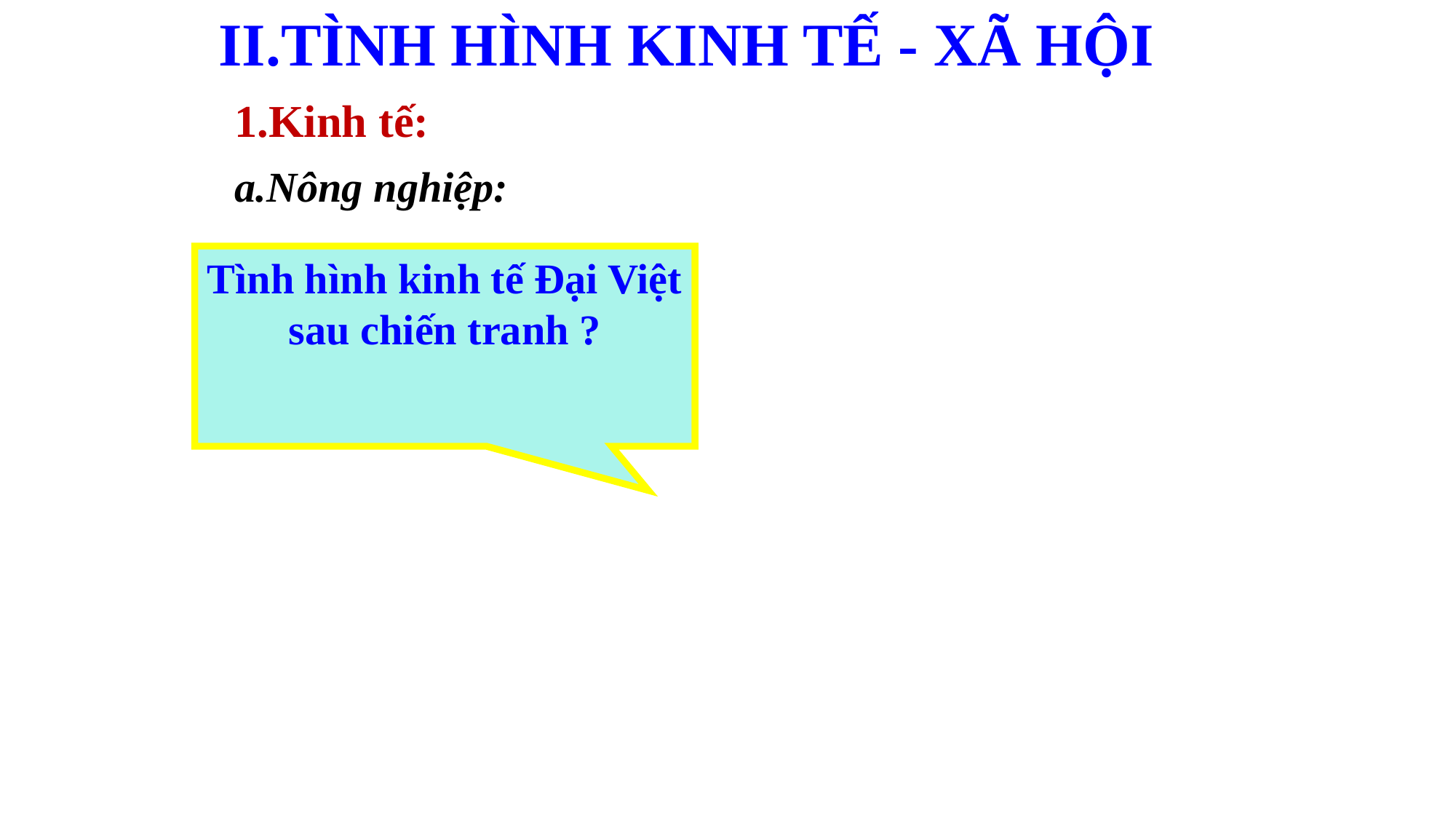

II.TÌNH HÌNH KINH TẾ - XÃ HỘI
1.Kinh tế:
a.Nông nghiệp:
Tình hình kinh tế Đại Việt sau chiến tranh ?